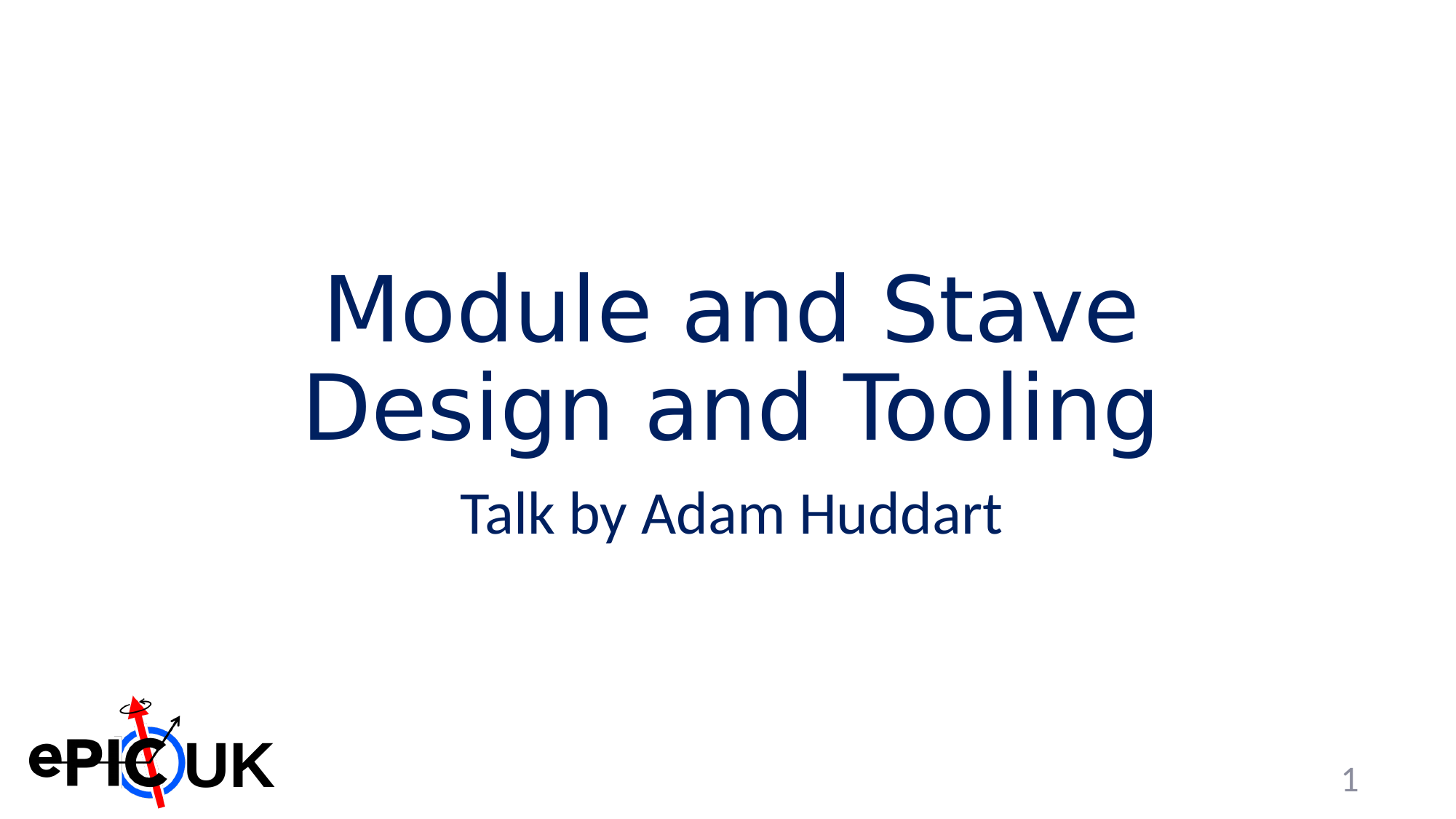

# Module and Stave Design and Tooling
Talk by Adam Huddart
1